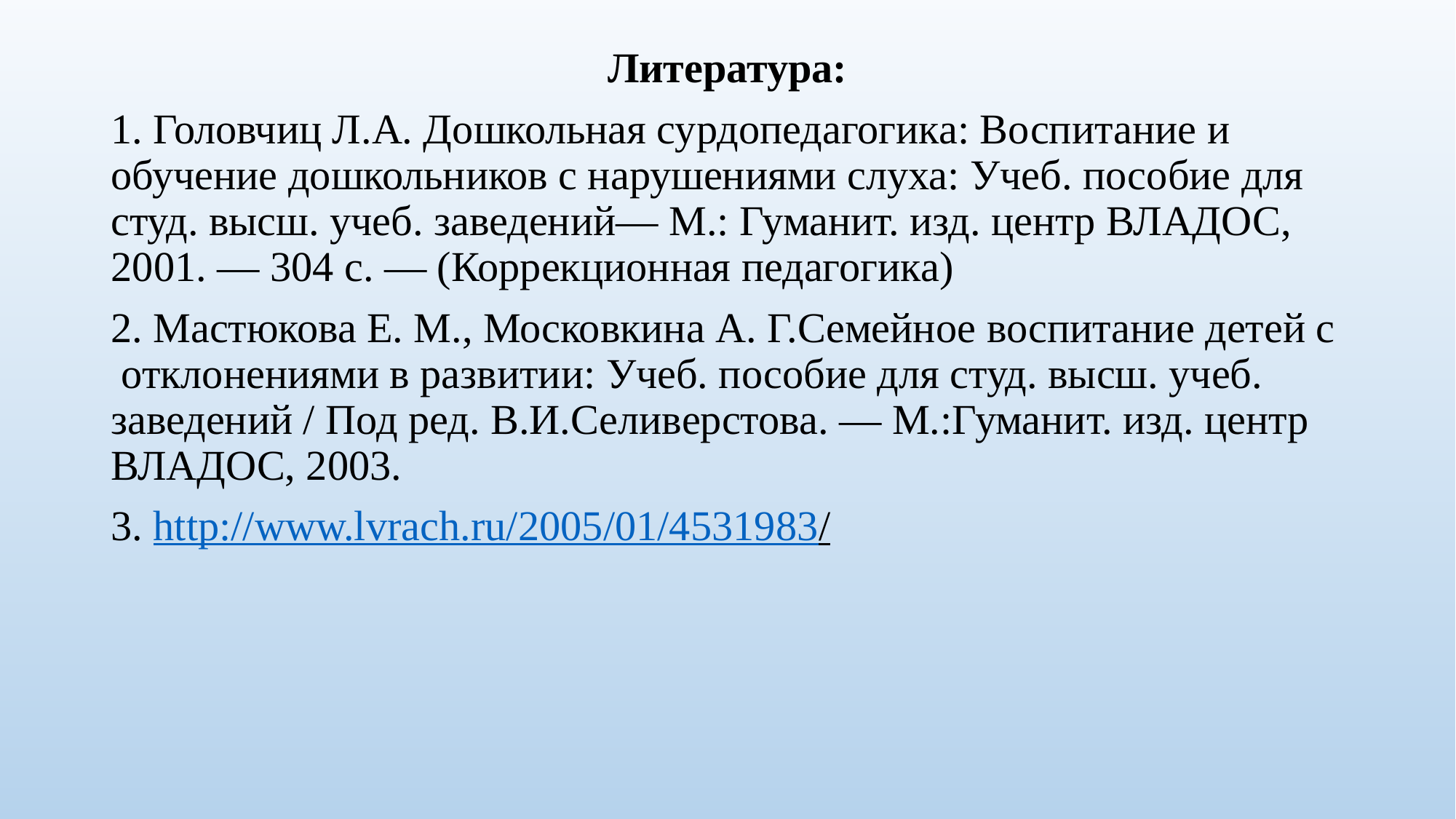

Литература:
1. Головчиц Л.А. Дошкольная сурдопедагогика: Воспитание и обучение дошкольников с нарушениями слуха: Учеб. пособие для студ. высш. учеб. заведений— М.: Гуманит. изд. центр ВЛАДОС, 2001. — 304 с. — (Коррекционная педагогика)
2. Мастюкова Е. М., Московкина А. Г.Семейное воспитание детей с  отклонениями в развитии: Учеб. пособие для студ. высш. учеб. заведений / Под ред. В.И.Сели­верстова. — М.:Гуманит. изд. центр ВЛАДОС, 2003.
3. http://www.lvrach.ru/2005/01/4531983/